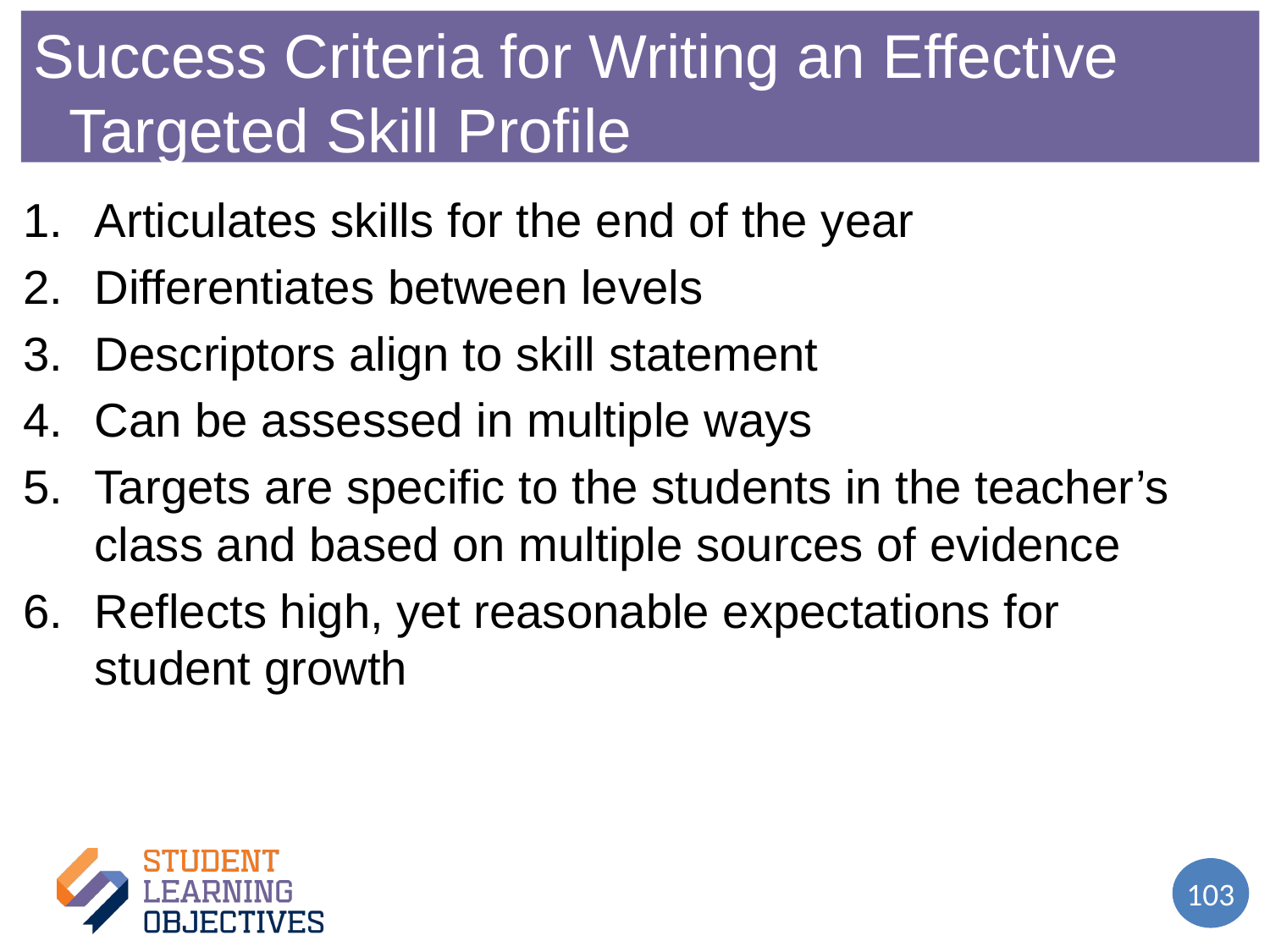

Success Criteria for Writing an Effective Targeted Skill Profile – 2
Articulates skills for the end of the year
Differentiates between levels
Descriptors align to skill statement
Can be assessed in multiple ways
Targets are specific to the students in the teacher’s class and based on multiple sources of evidence
Reflects high, yet reasonable expectations for student growth

103